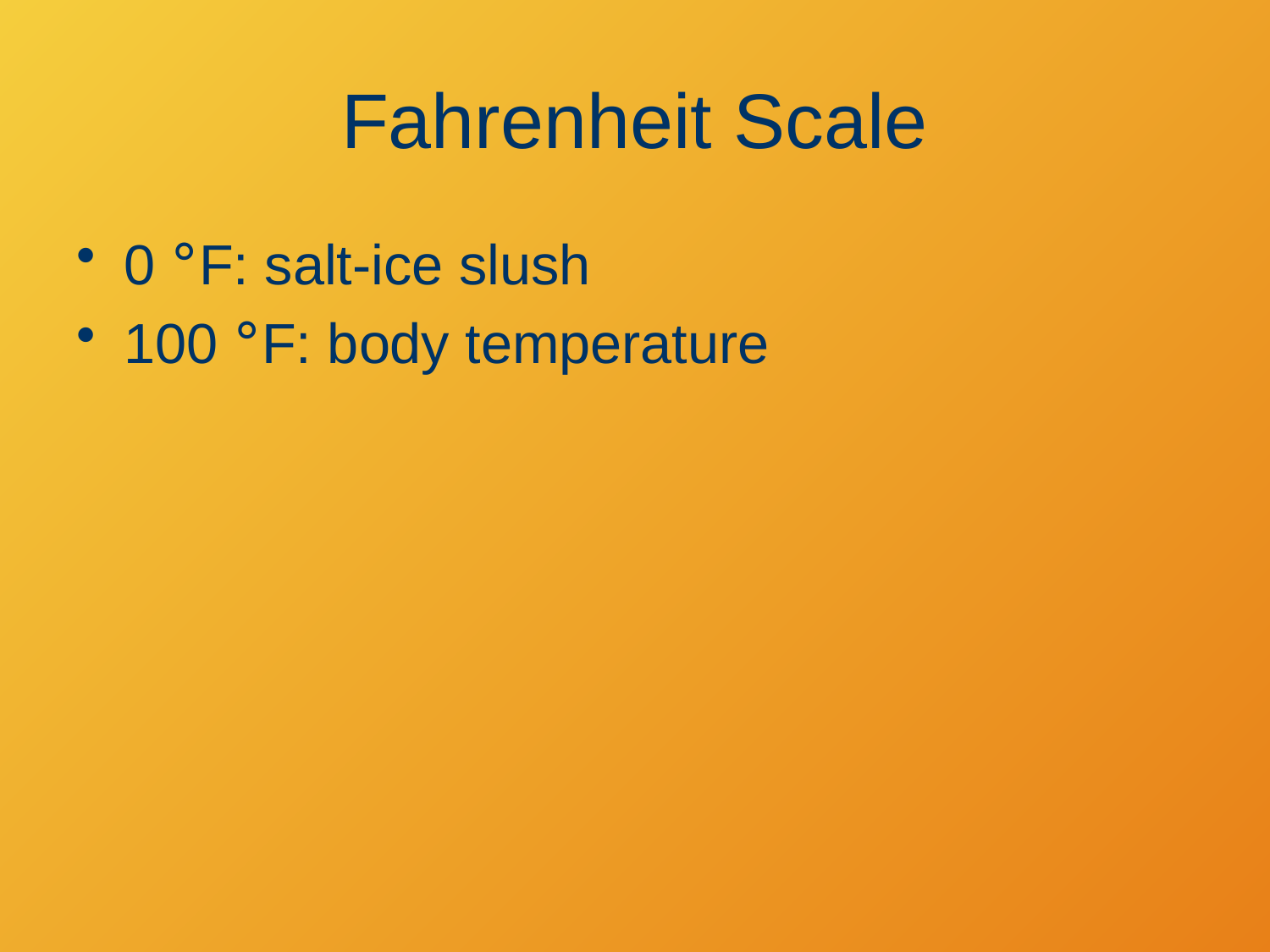

# Fahrenheit Scale
0 °F: salt-ice slush
100 °F: body temperature